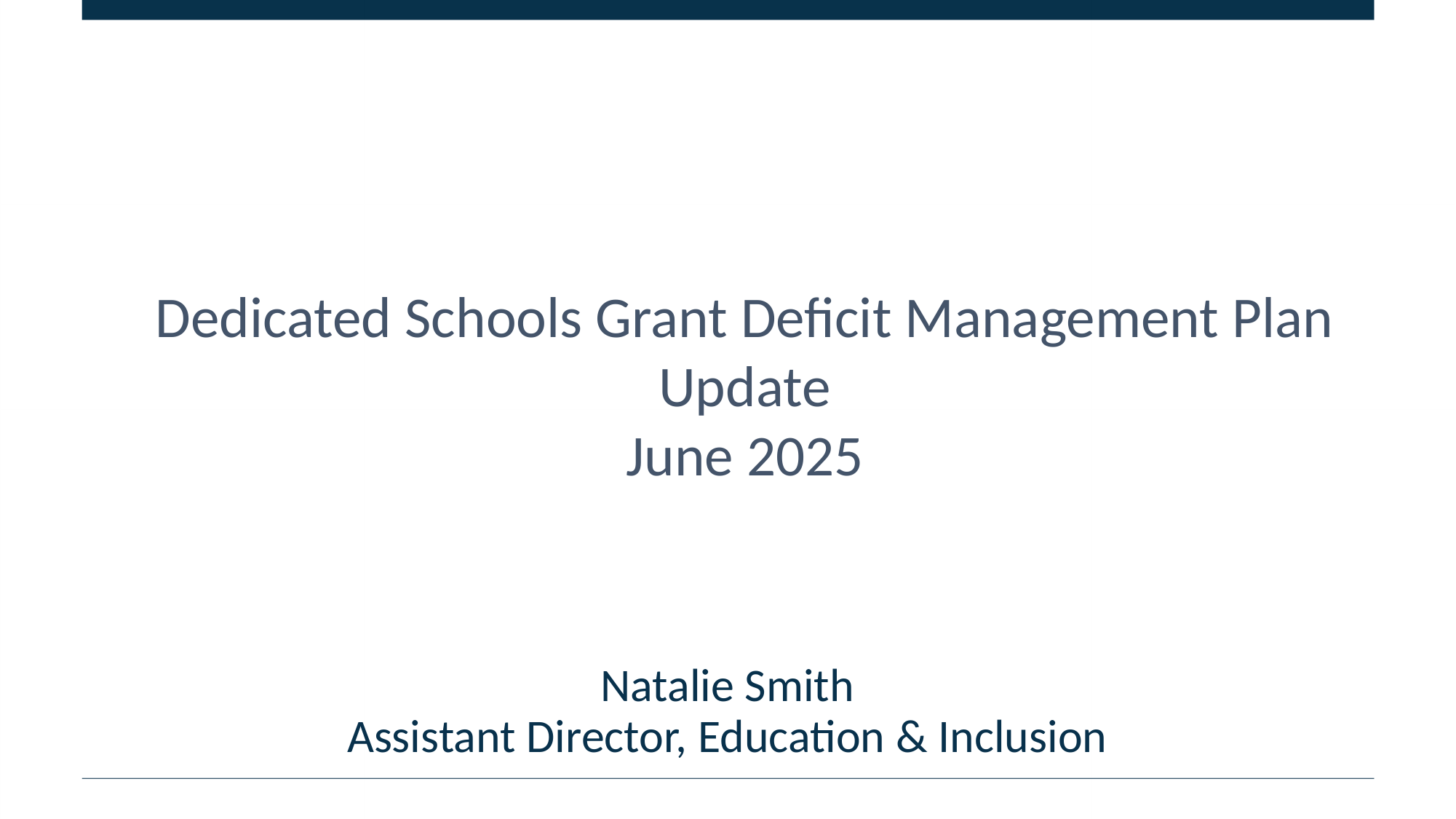

Dedicated Schools Grant Deficit Management Plan Update
June 2025

Natalie Smith
Assistant Director, Education & Inclusion